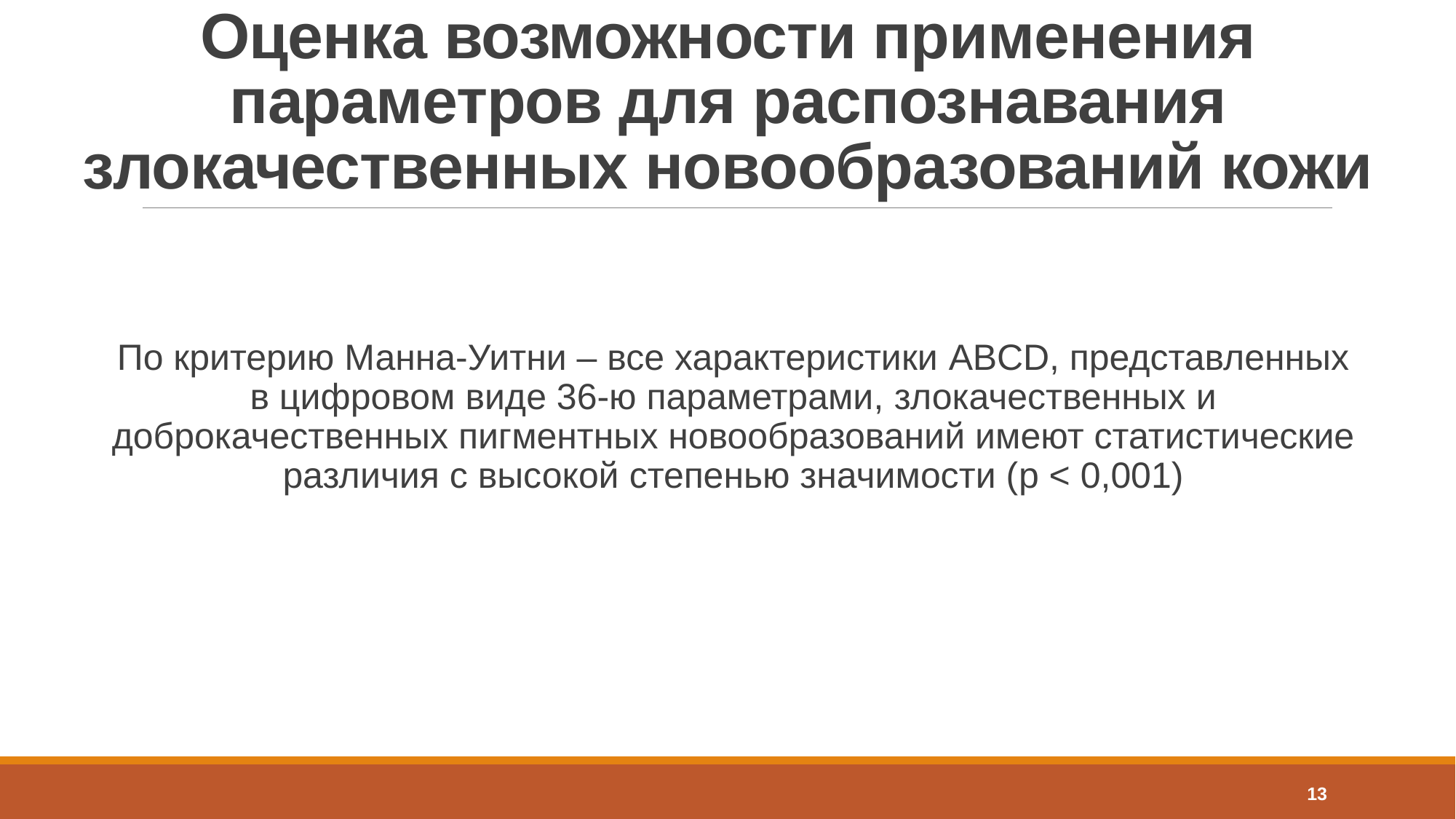

# Оценка возможности применения параметров для распознавания злокачественных новообразований кожи
По критерию Манна-Уитни – все характеристики ABCD, представленных в цифровом виде 36-ю параметрами, злокачественных и доброкачественных пигментных новообразований имеют статистические различия с высокой степенью значимости (p < 0,001)

13